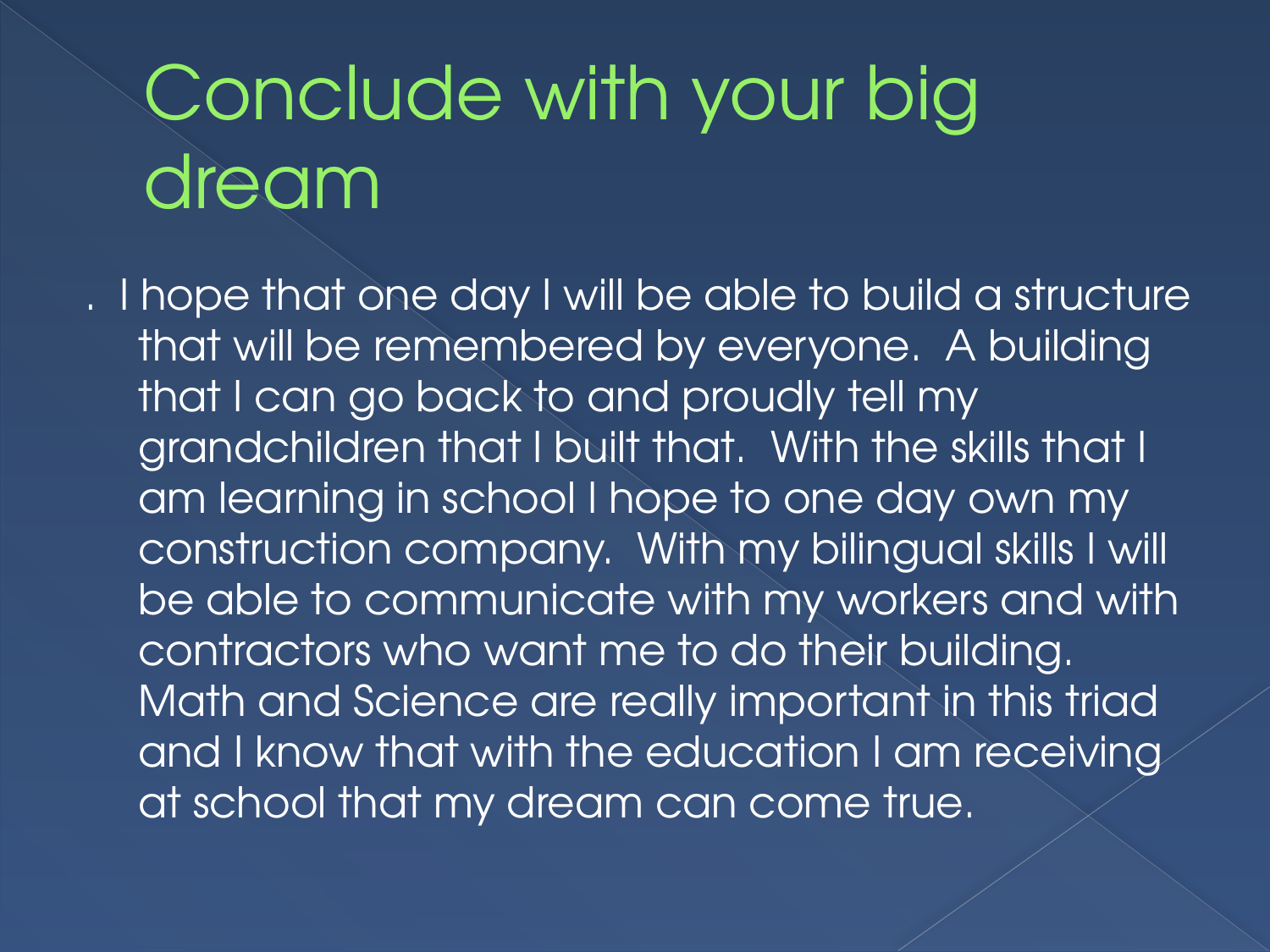

# Conclude with your big dream
.  I hope that one day I will be able to build a structure that will be remembered by everyone.  A building that I can go back to and proudly tell my grandchildren that I built that.  With the skills that I am learning in school I hope to one day own my construction company.  With my bilingual skills I will be able to communicate with my workers and with contractors who want me to do their building.  Math and Science are really important in this triad and I know that with the education I am receiving at school that my dream can come true.